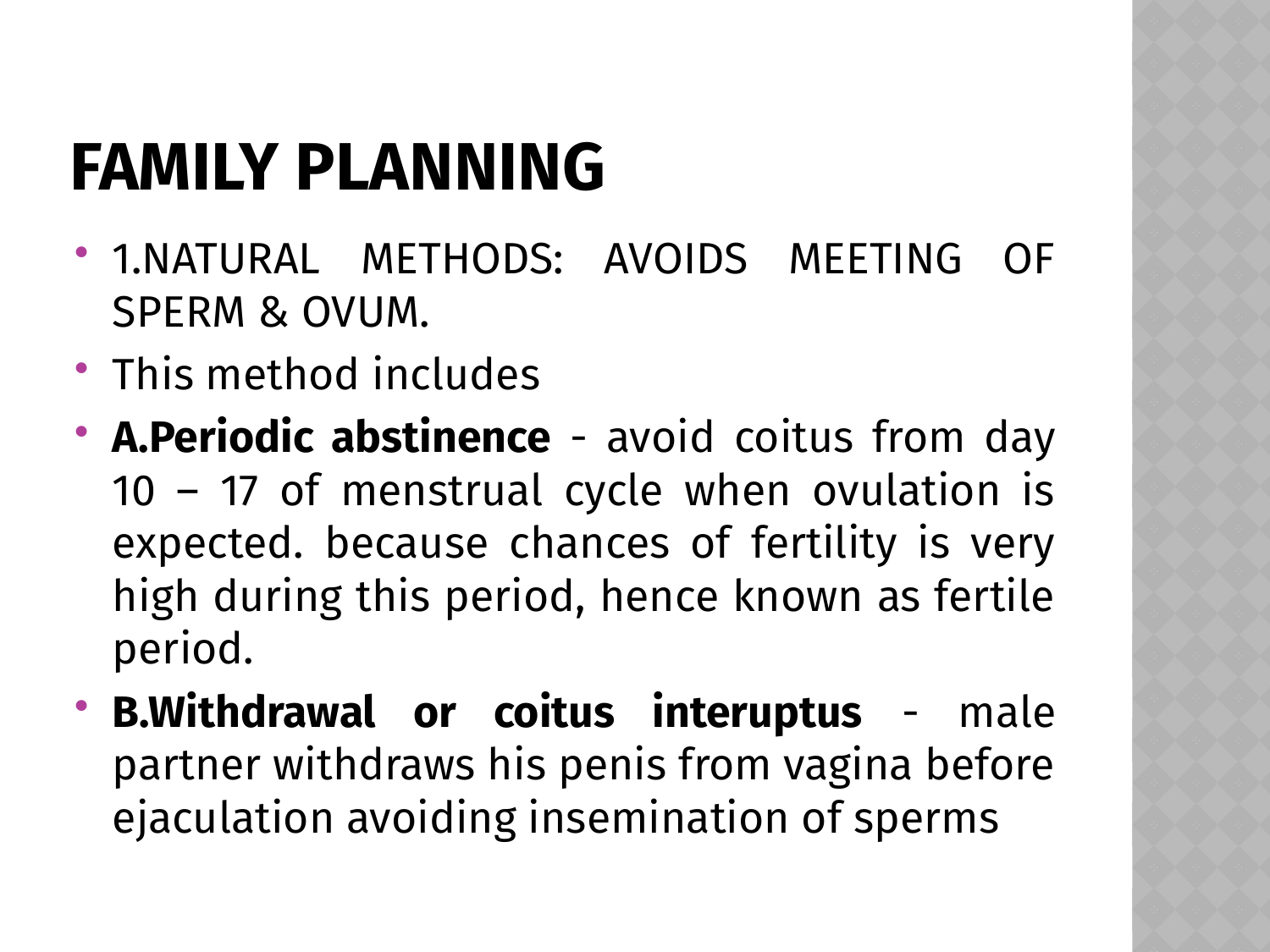

# Family planning
1.NATURAL METHODS: AVOIDS MEETING OF SPERM & OVUM.
This method includes
A.Periodic abstinence - avoid coitus from day 10 – 17 of menstrual cycle when ovulation is expected. because chances of fertility is very high during this period, hence known as fertile period.
B.Withdrawal or coitus interuptus - male partner withdraws his penis from vagina before ejaculation avoiding insemination of sperms